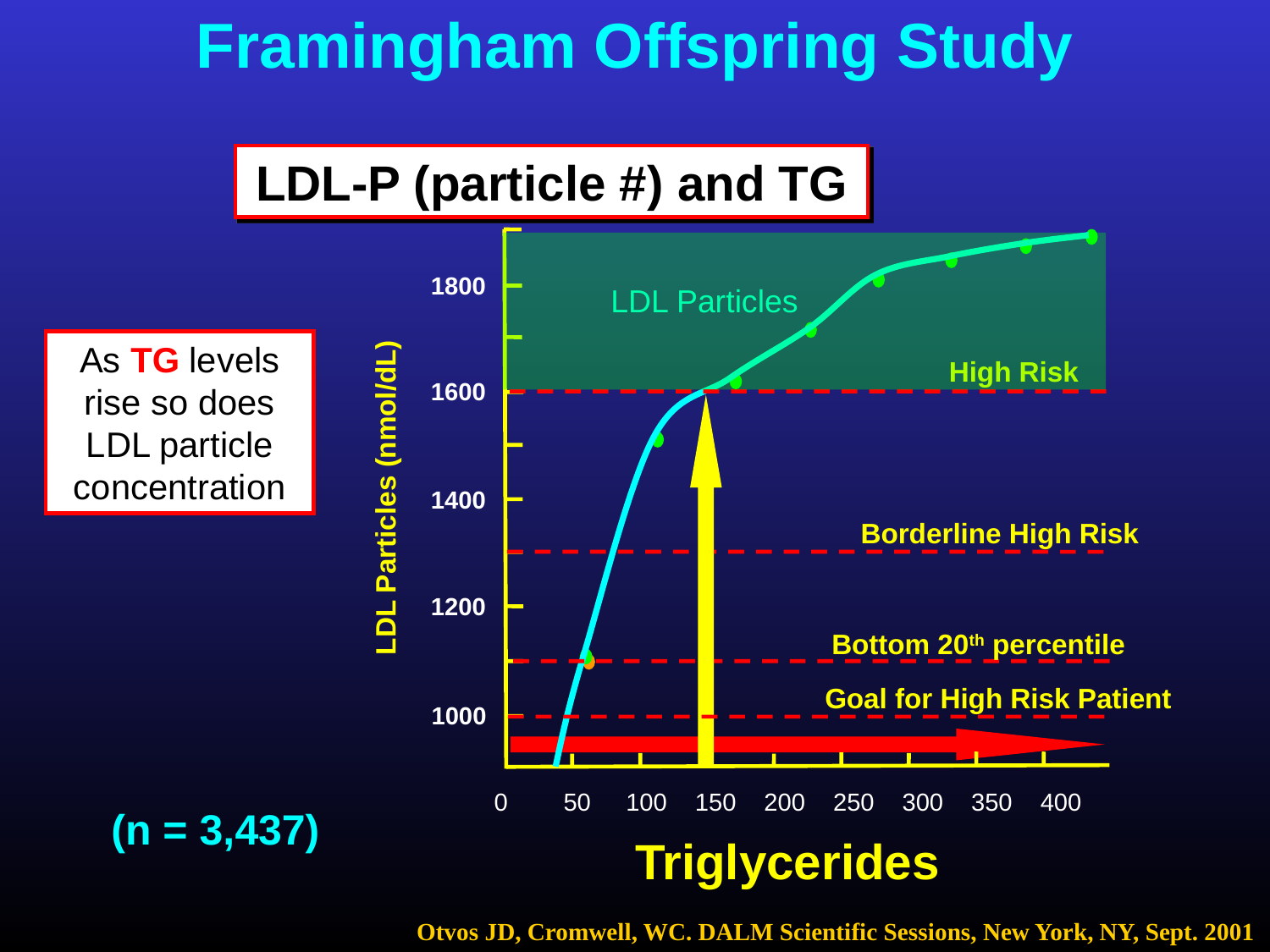

Framingham Offspring Study
LDL-P (particle #) and TG

1800

1600

1400

1200

1000

LDL Particles
As TG levels rise so does LDL particle concentration
High Risk

LDL Particles (nmol/dL)
Borderline High Risk

Bottom 20th percentile

Goal for High Risk Patient

0        50     100    150    200    250    300    350    400
(n = 3,437)
Triglycerides
Otvos JD, Cromwell, WC. DALM Scientific Sessions, New York, NY, Sept. 2001